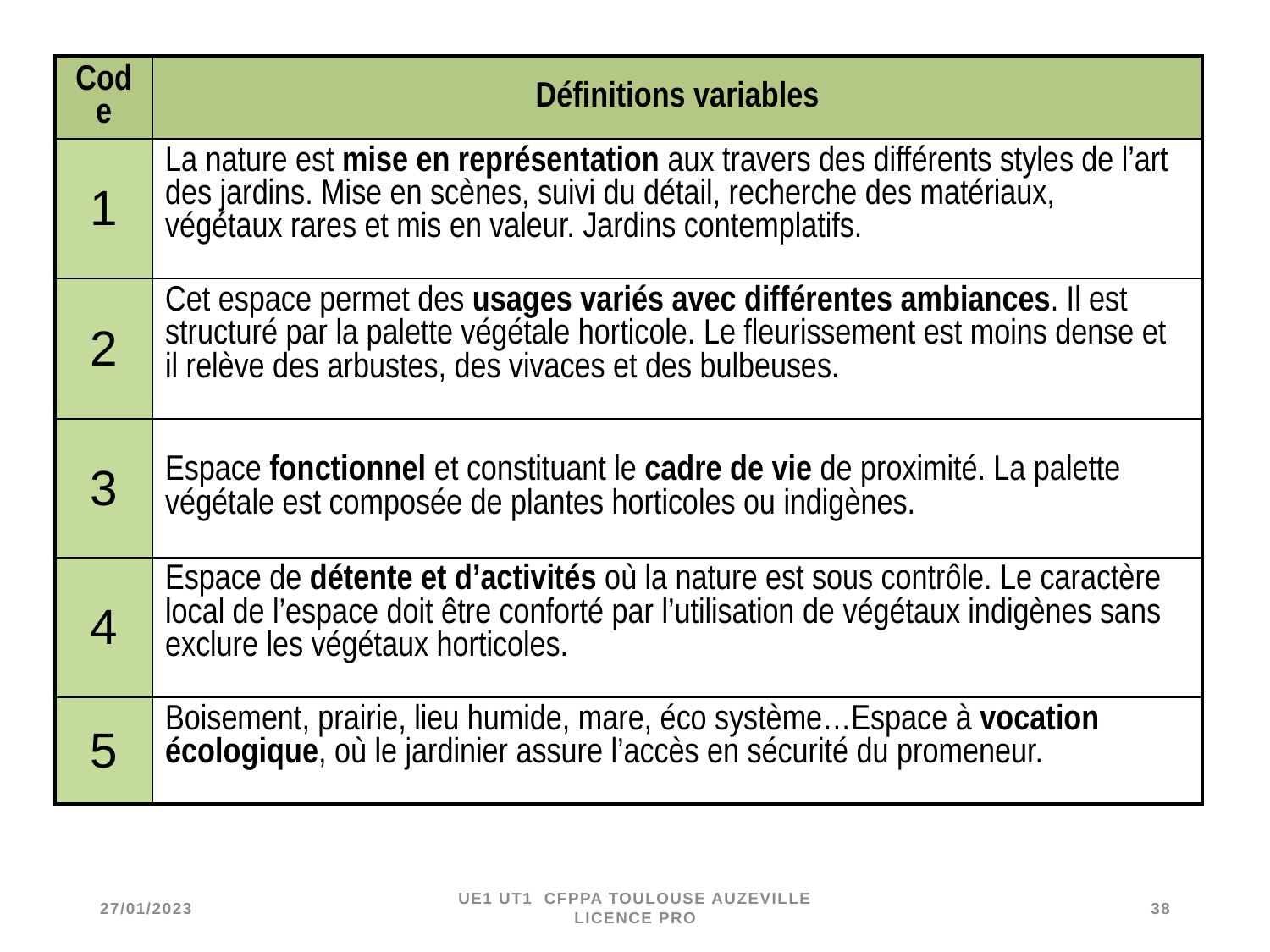

| Code | Définitions variables |
| --- | --- |
| 1 | La nature est mise en représentation aux travers des différents styles de l’art des jardins. Mise en scènes, suivi du détail, recherche des matériaux, végétaux rares et mis en valeur. Jardins contemplatifs. |
| 2 | Cet espace permet des usages variés avec différentes ambiances. Il est structuré par la palette végétale horticole. Le fleurissement est moins dense et il relève des arbustes, des vivaces et des bulbeuses. |
| 3 | Espace fonctionnel et constituant le cadre de vie de proximité. La palette végétale est composée de plantes horticoles ou indigènes. |
| 4 | Espace de détente et d’activités où la nature est sous contrôle. Le caractère local de l’espace doit être conforté par l’utilisation de végétaux indigènes sans exclure les végétaux horticoles. |
| 5 | Boisement, prairie, lieu humide, mare, éco système…Espace à vocation écologique, où le jardinier assure l’accès en sécurité du promeneur. |
27/01/2023
UE1 UT1  CFPPA Toulouse Auzeville Licence Pro
38